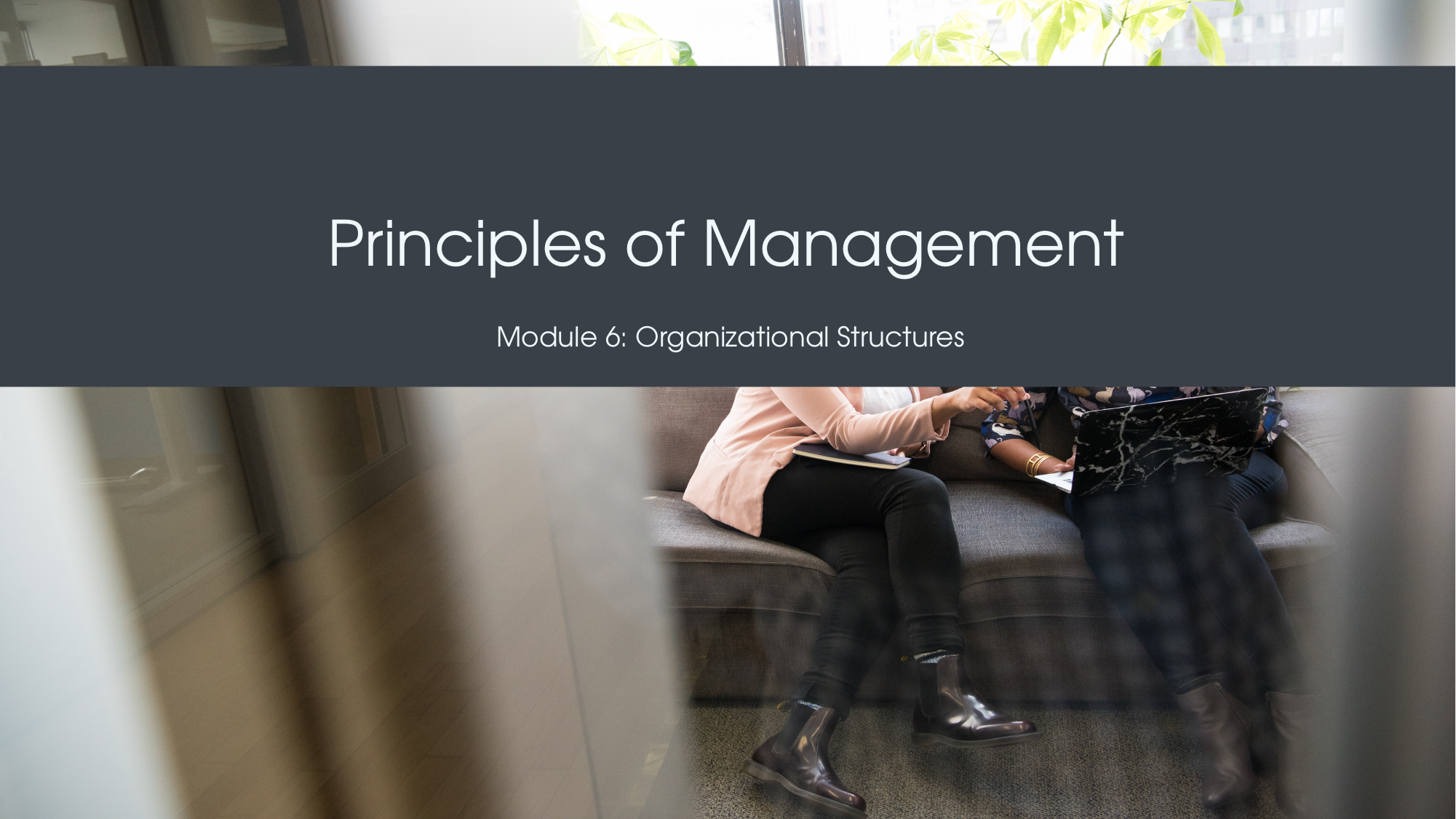

# Principles of Management
Module 6: Organizational Structures